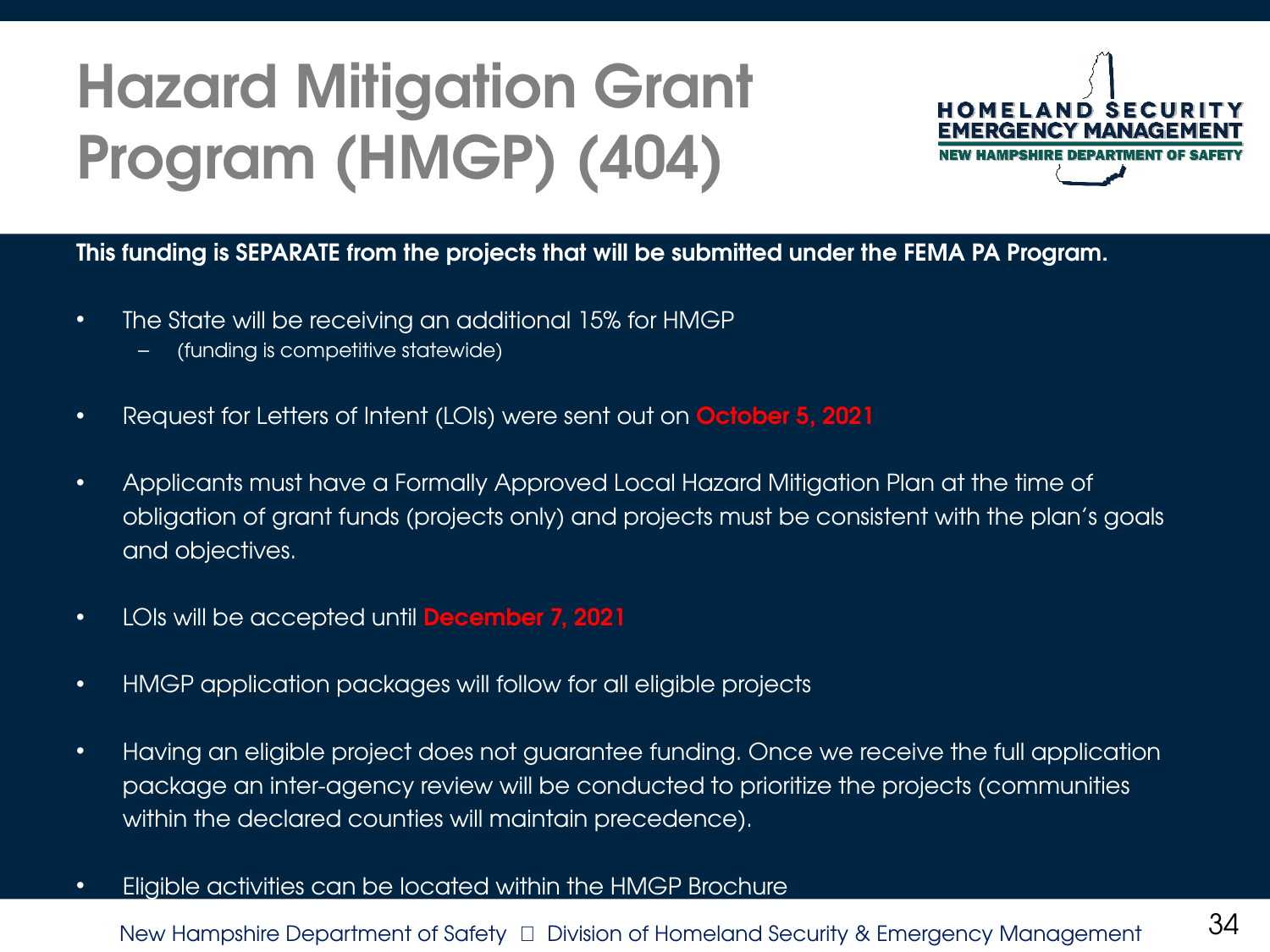

# Hazard Mitigation Grant Program (HMGP) (404)
This funding is SEPARATE from the projects that will be submitted under the FEMA PA Program.

The State will be receiving an additional 15% for HMGP
(funding is competitive statewide)

Request for Letters of Intent (LOIs) were sent out on October 5, 2021

Applicants must have a Formally Approved Local Hazard Mitigation Plan at the time of obligation of grant funds (projects only) and projects must be consistent with the plan’s goals and objectives.

LOIs will be accepted until December 7, 2021

HMGP application packages will follow for all eligible projects

Having an eligible project does not guarantee funding. Once we receive the full application package an inter-agency review will be conducted to prioritize the projects (communities within the declared counties will maintain precedence).

Eligible activities can be located within the HMGP Brochure